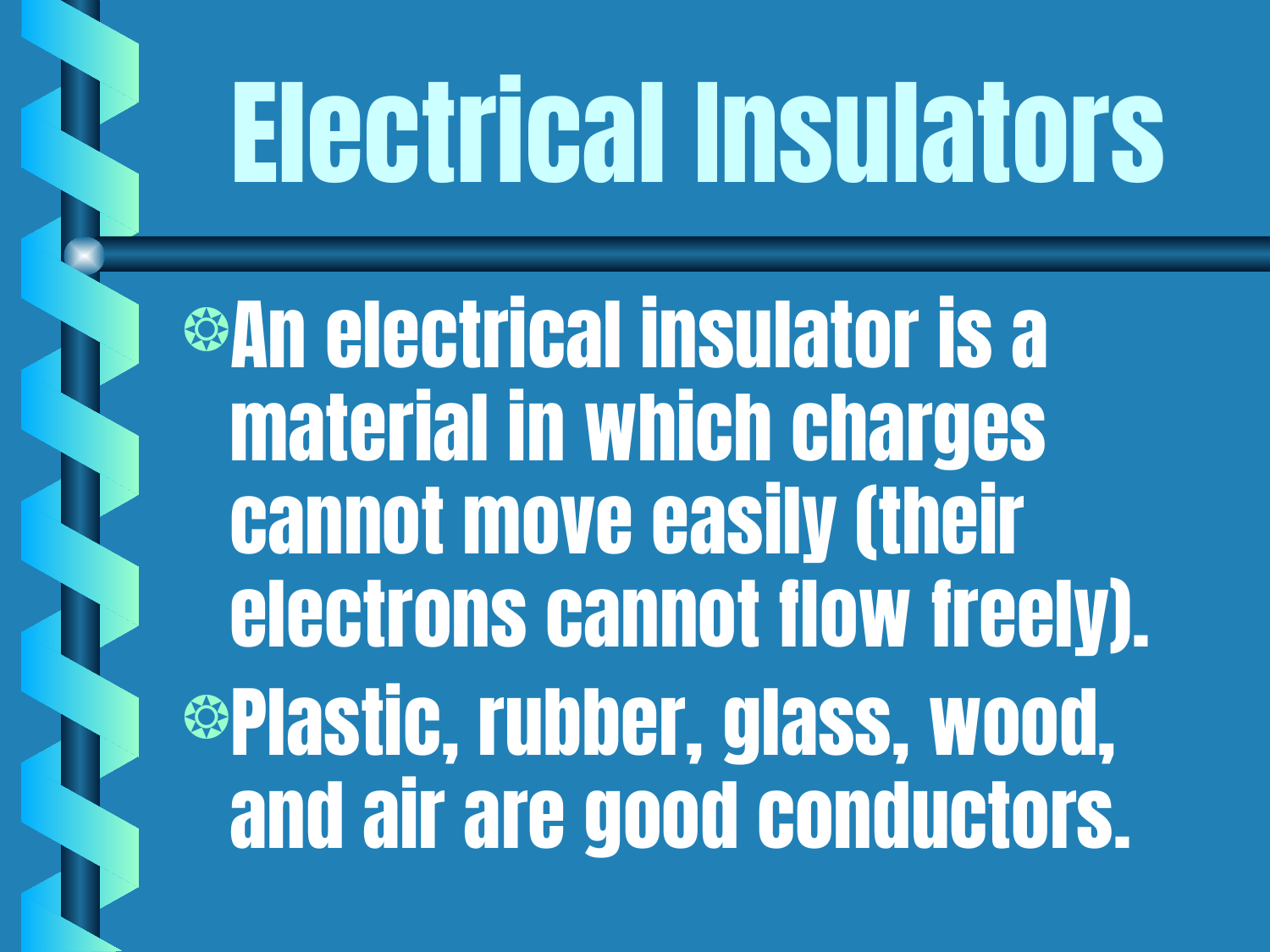

# Electrical Insulators
An electrical insulator is a material in which charges cannot move easily (their electrons cannot flow freely).
Plastic, rubber, glass, wood, and air are good conductors.